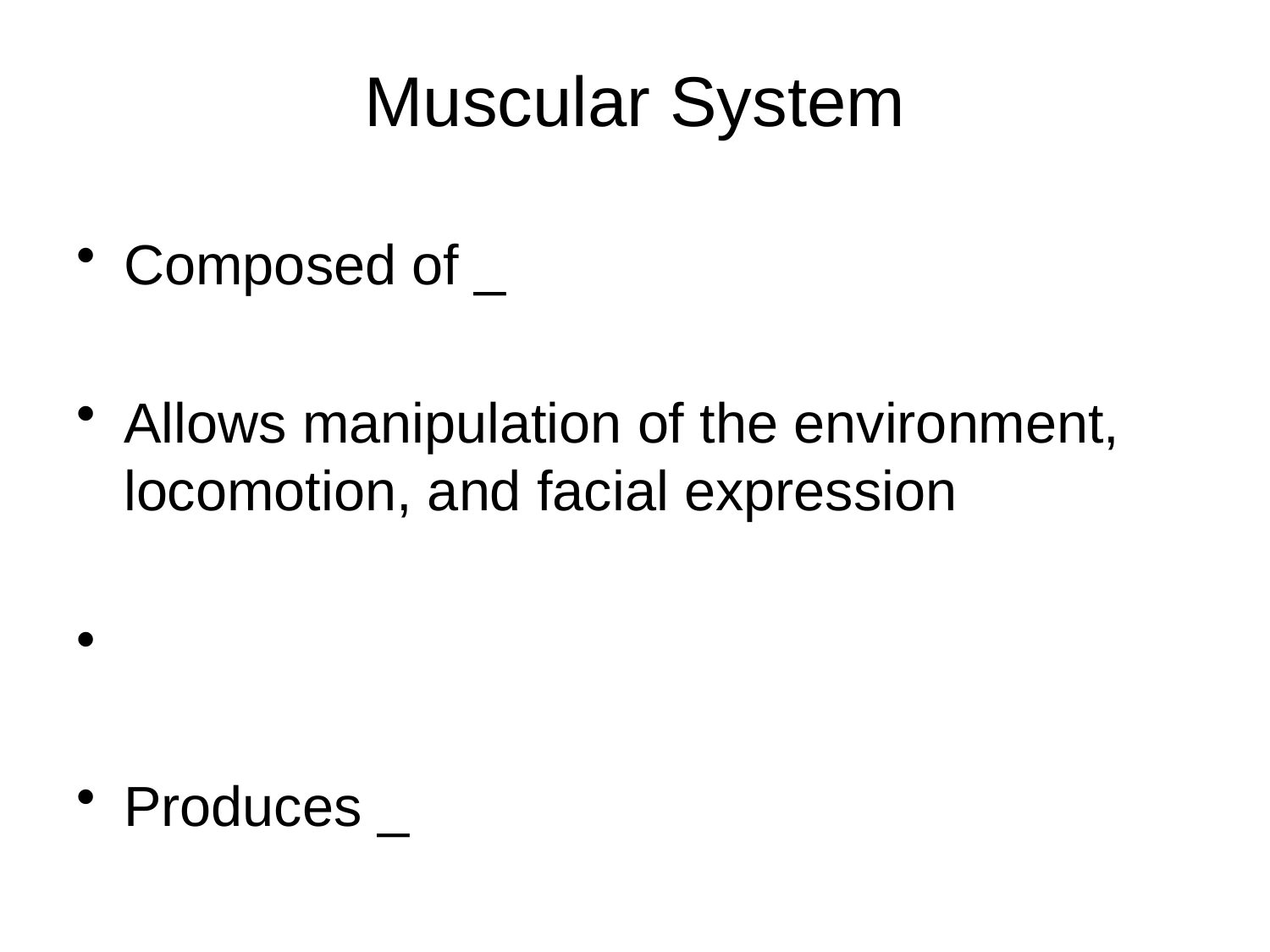

# Muscular System
Composed of _

Allows manipulation of the environment, locomotion, and facial expression

Produces _